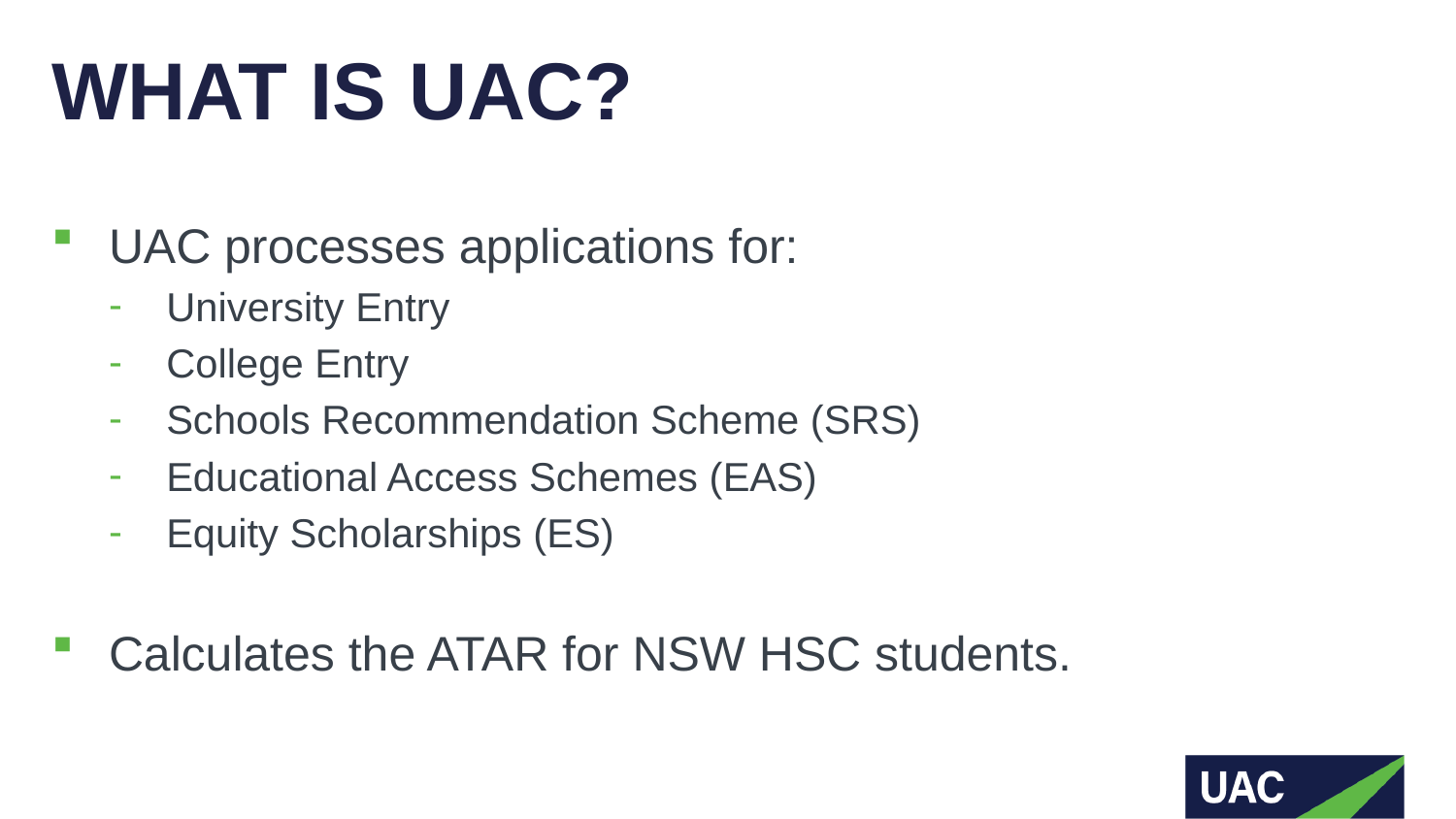

# WHAT IS UAC?
UAC processes applications for:
University Entry
College Entry
Schools Recommendation Scheme (SRS)
Educational Access Schemes (EAS)
Equity Scholarships (ES)

Calculates the ATAR for NSW HSC students.